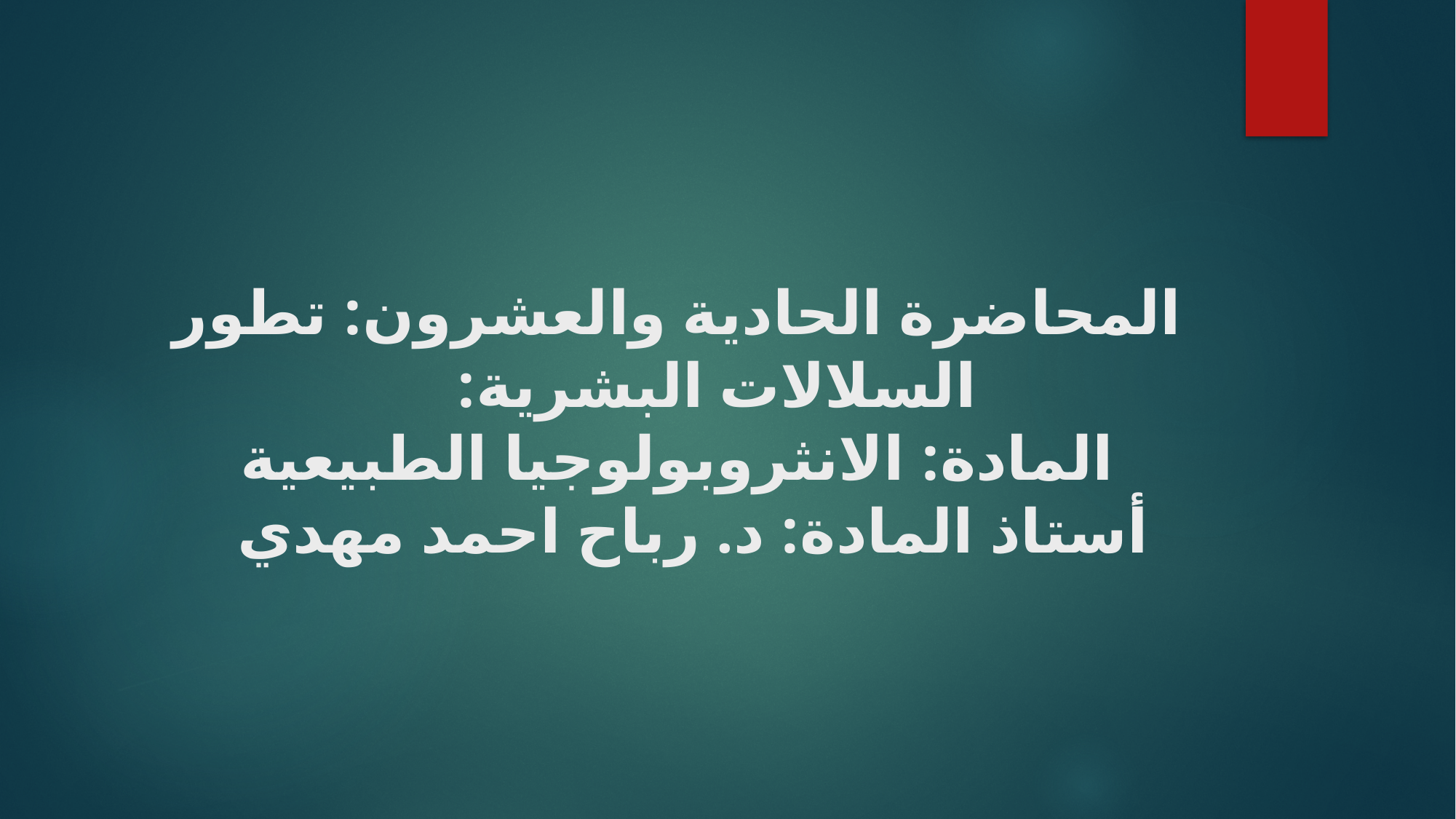

# المحاضرة الحادية والعشرون: تطور السلالات البشرية: المادة: الانثروبولوجيا الطبيعية أستاذ المادة: د. رباح احمد مهدي